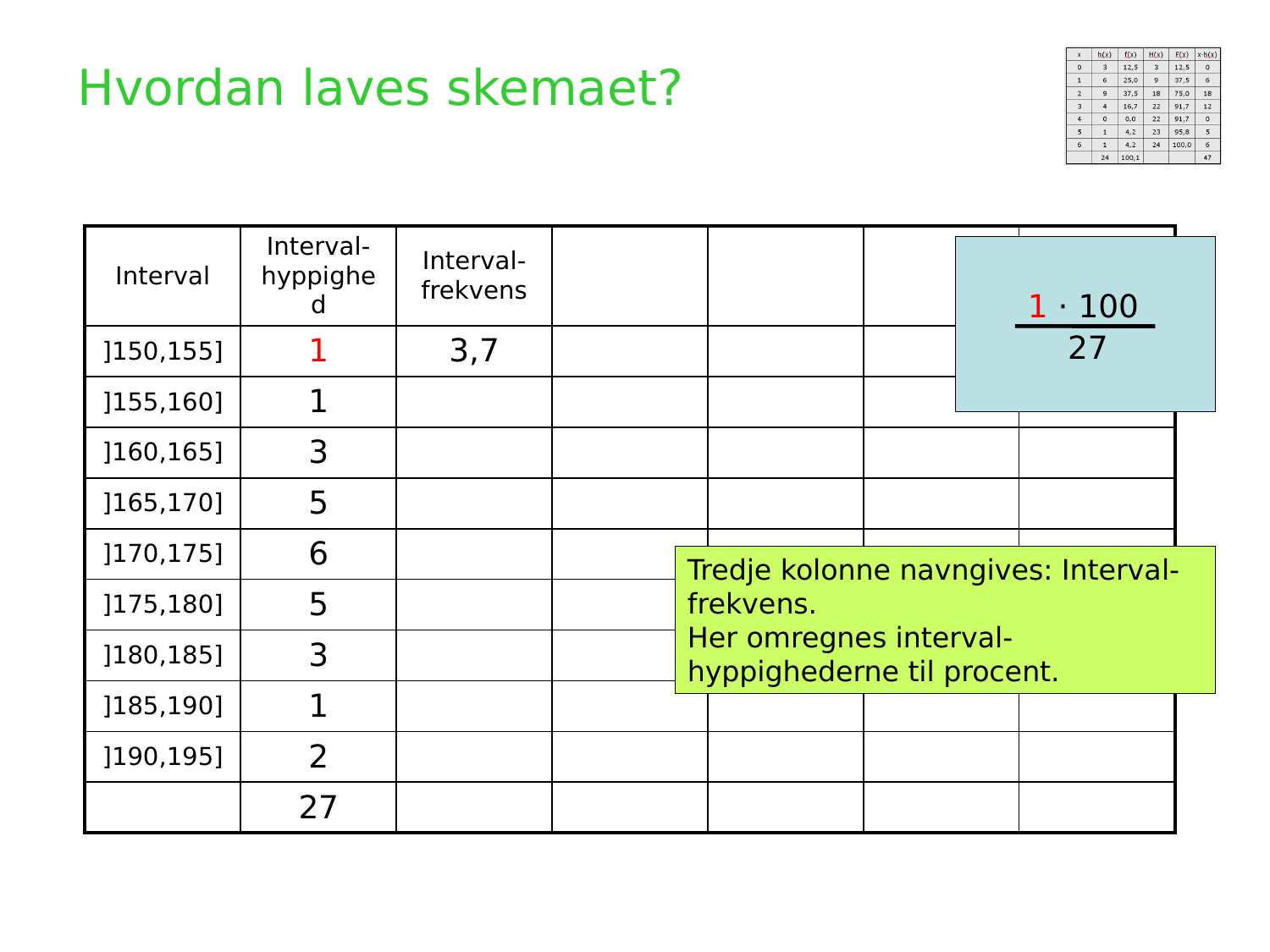

Hvordan laves skemaet?
| Interval | Interval-hyppighed | Interval-frekvens |  |  |  |  |
| --- | --- | --- | --- | --- | --- | --- |
| ]150,155] | 1 | 3,7 |  |  |  |  |
| ]155,160] | 1 |  |  |  |  |  |
| ]160,165] | 3 |  |  |  |  |  |
| ]165,170] | 5 |  |  |  |  |  |
| ]170,175] | 6 |  |  |  |  |  |
| ]175,180] | 5 |  |  |  |  |  |
| ]180,185] | 3 |  |  |  |  |  |
| ]185,190] | 1 |  |  |  |  |  |
| ]190,195] | 2 |  |  |  |  |  |
|  | 27 |  |  |  |  |  |

 1 · 100
 27

Tredje kolonne navngives: Interval-frekvens.
Her omregnes interval-hyppighederne til procent.